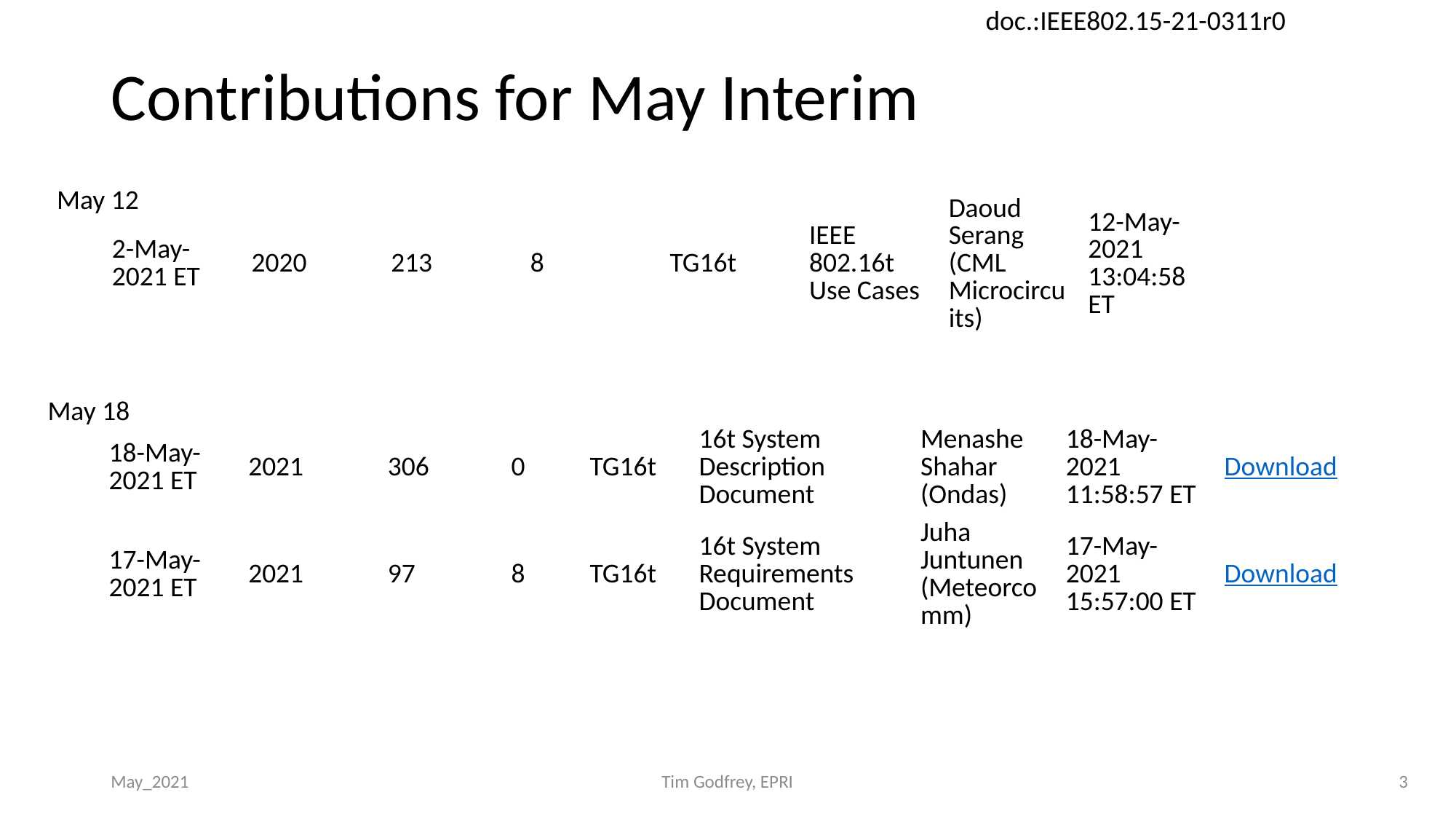

# Contributions for May Interim
May 12
| 2-May-2021 ET | 2020 | 213 | 8 | TG16t | IEEE 802.16t Use Cases | Daoud Serang (CML Microcircuits) | 12-May-2021 13:04:58 ET |  |
| --- | --- | --- | --- | --- | --- | --- | --- | --- |
May 18
| 18-May-2021 ET | 2021 | 306 | 0 | TG16t | 16t System Description Document | Menashe Shahar (Ondas) | 18-May-2021 11:58:57 ET | Download |
| --- | --- | --- | --- | --- | --- | --- | --- | --- |
| 17-May-2021 ET | 2021 | 97 | 8 | TG16t | 16t System Requirements Document | Juha Juntunen (Meteorcomm) | 17-May-2021 15:57:00 ET | Download |
May_2021
Tim Godfrey, EPRI
3